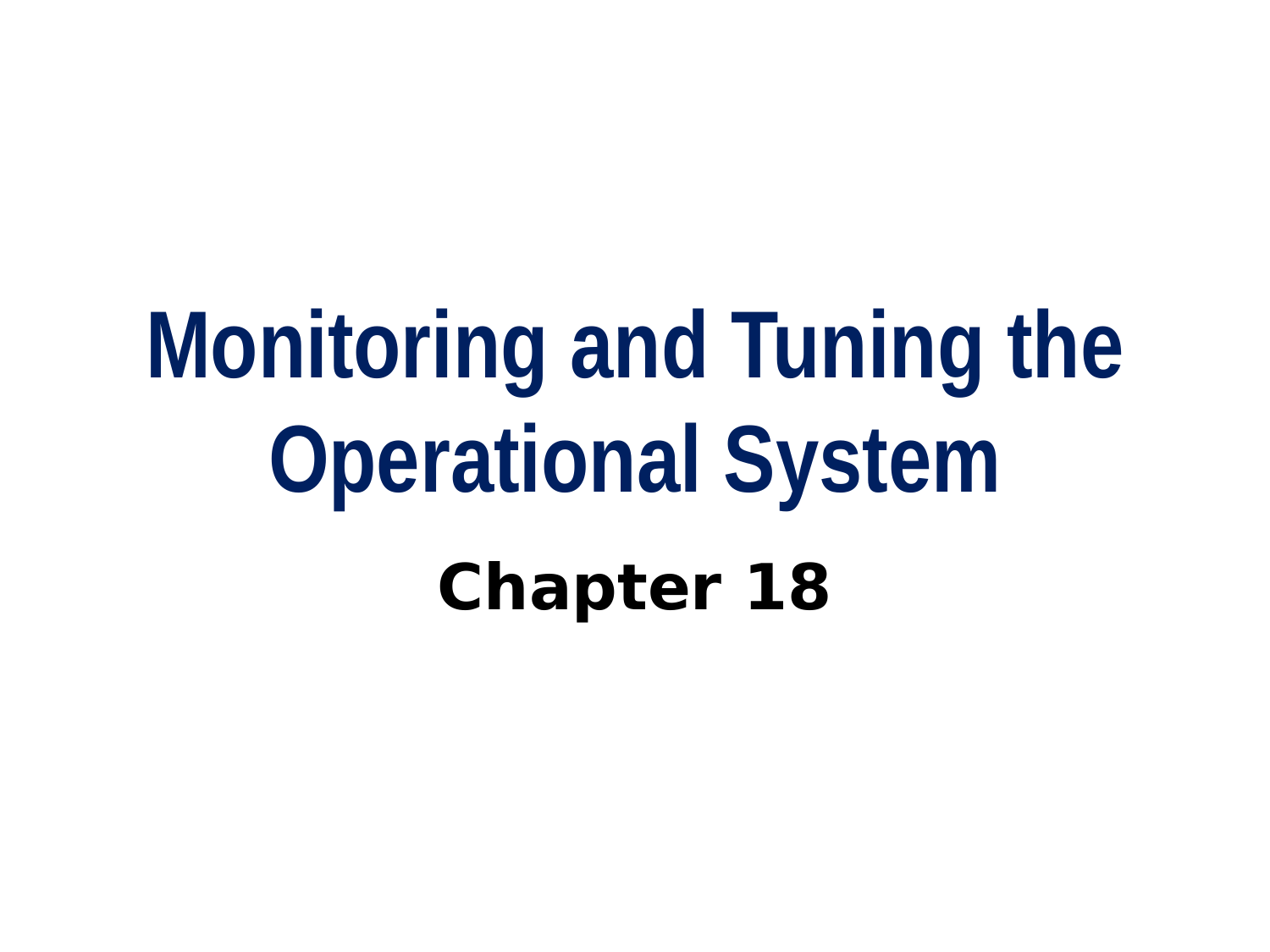

# Monitoring and Tuning the Operational System
Chapter 18